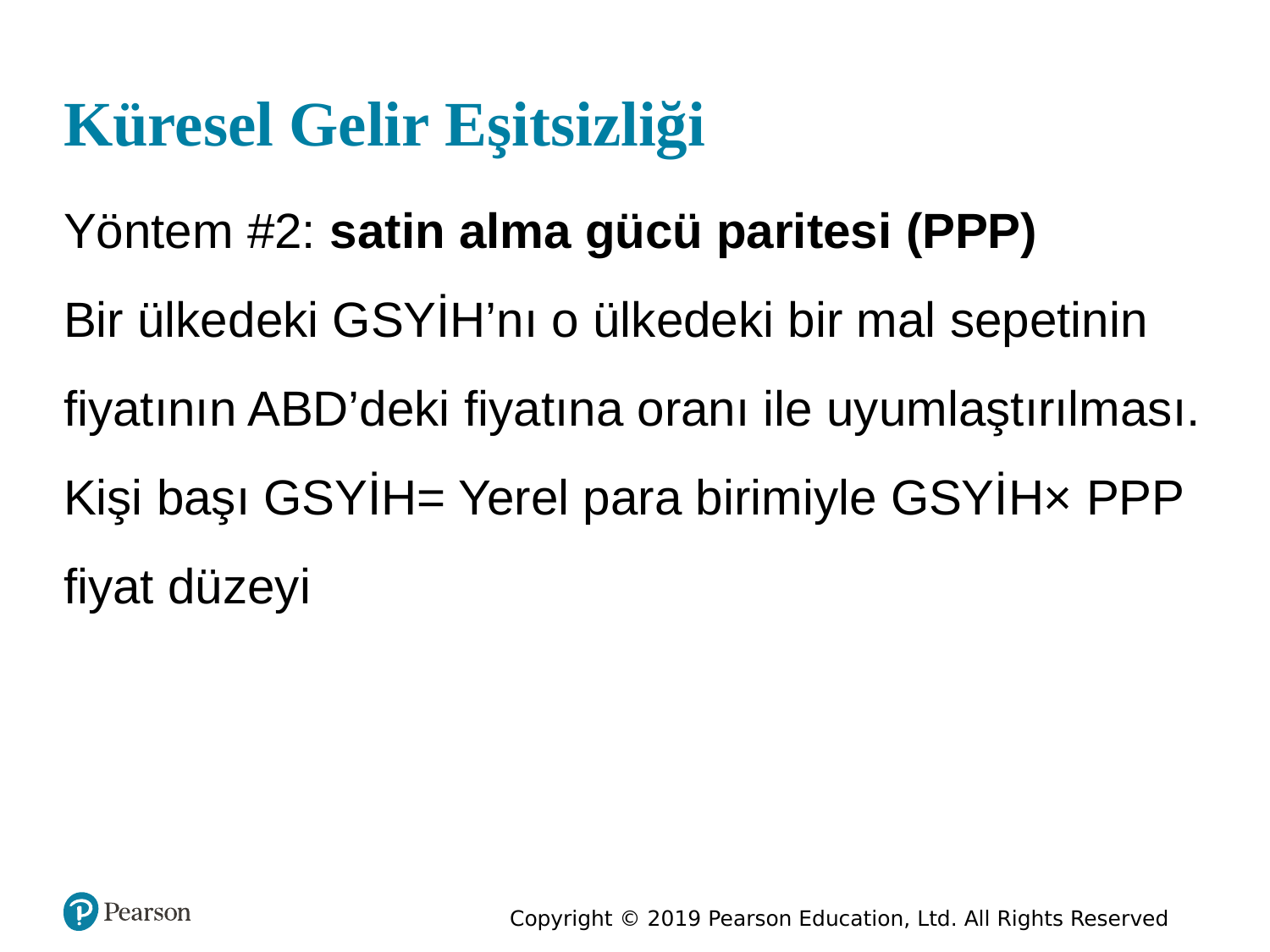

# Küresel Gelir Eşitsizliği
Yöntem #2: satin alma gücü paritesi (PPP)
Bir ülkedeki GSYİH’nı o ülkedeki bir mal sepetinin fiyatının ABD’deki fiyatına oranı ile uyumlaştırılması.
Kişi başı GSYİH= Yerel para birimiyle GSYİH× PPP fiyat düzeyi